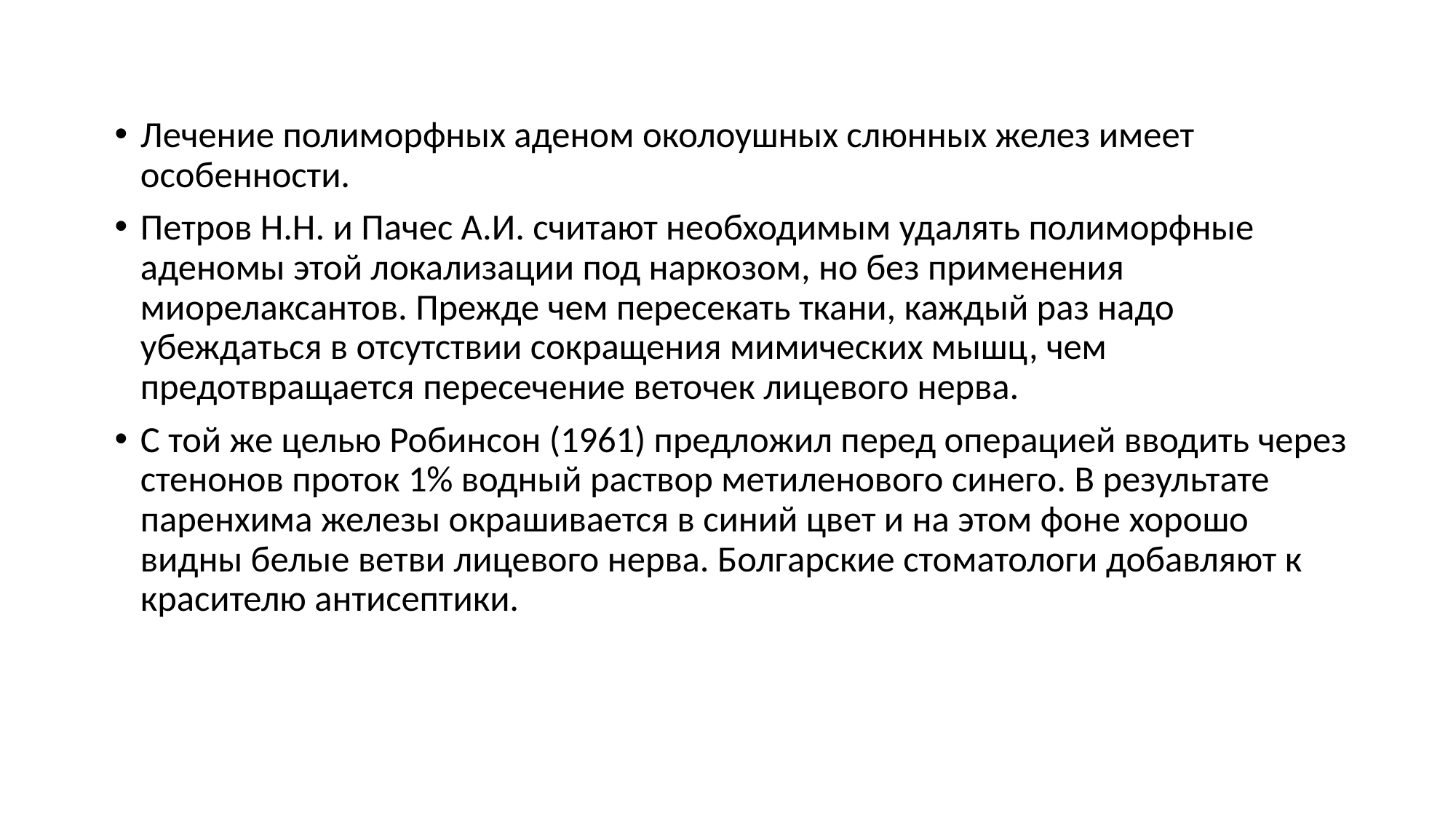

Лечение полиморфных аденом околоушных слюнных желез имеет особенности.
Петров Н.Н. и Пачес А.И. считают необходимым удалять полиморфные аденомы этой локализации под наркозом, но без применения миорелаксантов. Прежде чем пересекать ткани, каждый раз надо убеждаться в отсутствии сокращения мимических мышц, чем предотвращается пересечение веточек лицевого нерва.
С той же целью Робинсон (1961) предложил перед операцией вводить через стенонов проток 1% водный раствор метиленового синего. В результате паренхима железы окрашивается в синий цвет и на этом фоне хорошо видны белые ветви лицевого нерва. Болгарские стоматологи добавляют к красителю антисептики.